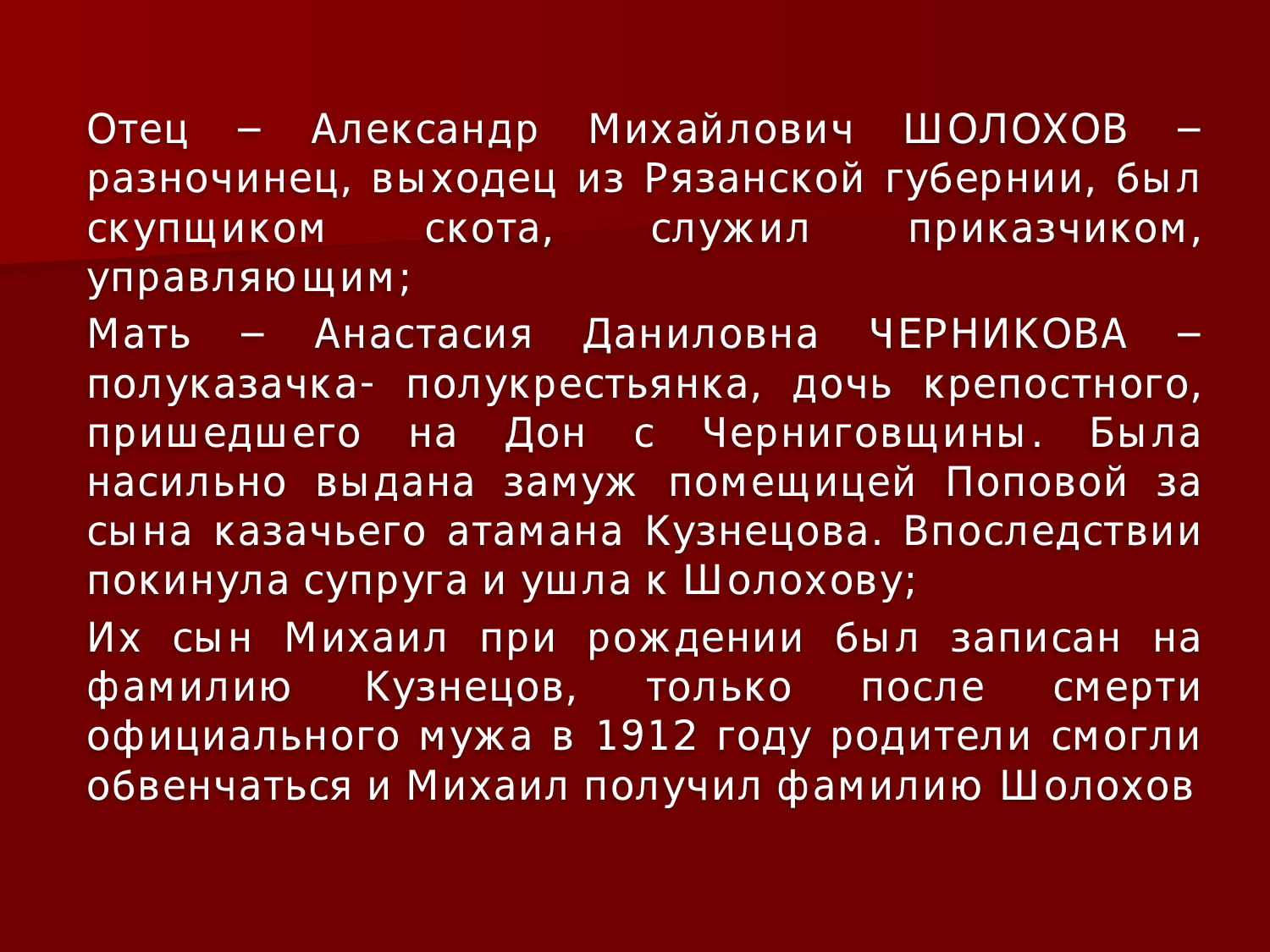

Отец – Александр Михайлович ШОЛОХОВ – разночинец, выходец из Рязанской губернии, был скупщиком скота, служил приказчиком, управляющим;
Мать – Анастасия Даниловна ЧЕРНИКОВА – полуказачка- полукрестьянка, дочь крепостного, пришедшего на Дон с Черниговщины. Была насильно выдана замуж помещицей Поповой за сына казачьего атамана Кузнецова. Впоследствии покинула супруга и ушла к Шолохову;
Их сын Михаил при рождении был записан на фамилию Кузнецов, только после смерти официального мужа в 1912 году родители смогли обвенчаться и Михаил получил фамилию Шолохов